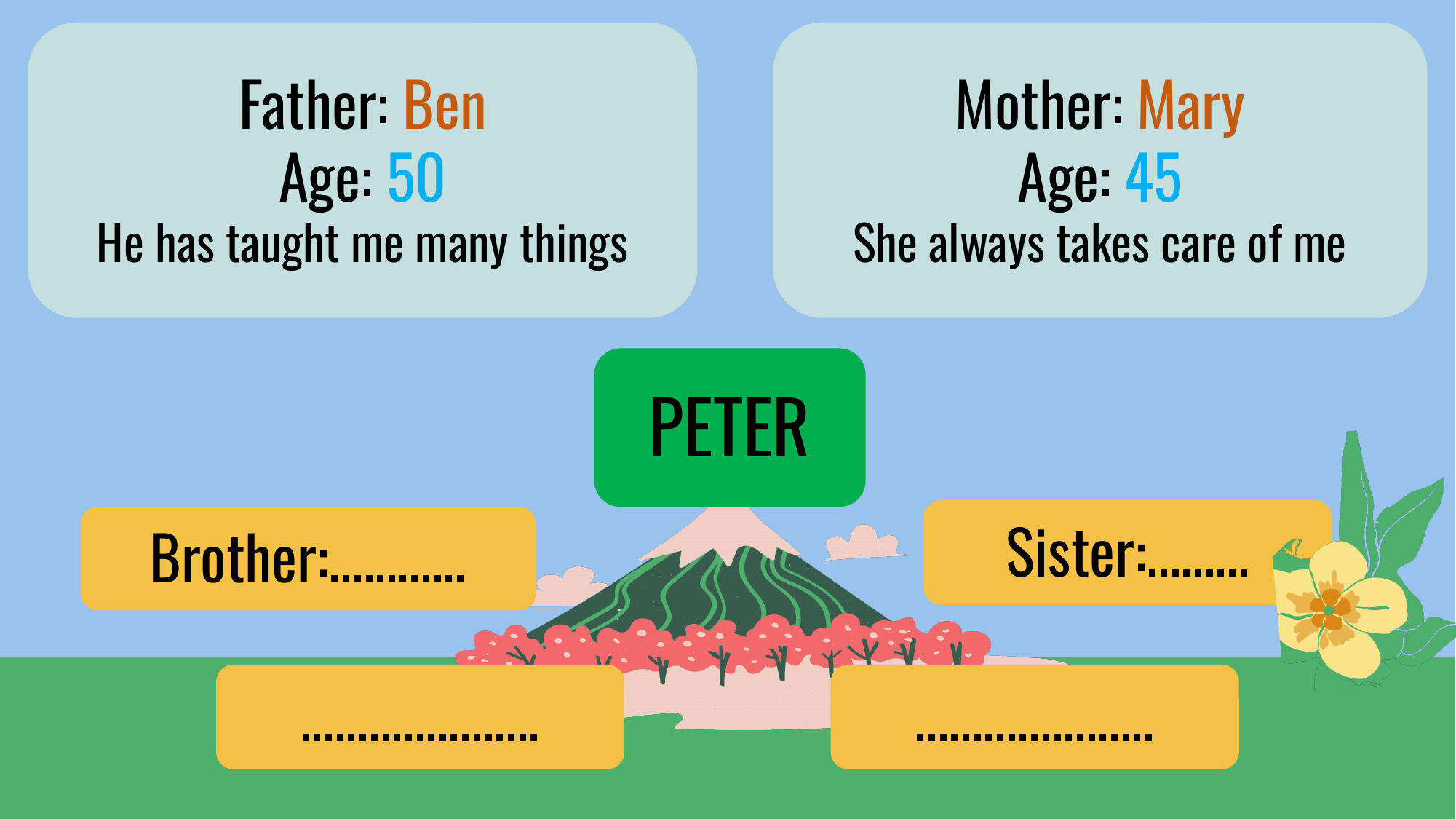

Father: Ben
Age: 50
He has taught me many things
Mother: Mary
Age: 45
She always takes care of me
PETER

Sister:.........

Brother:............

.....................
.....................